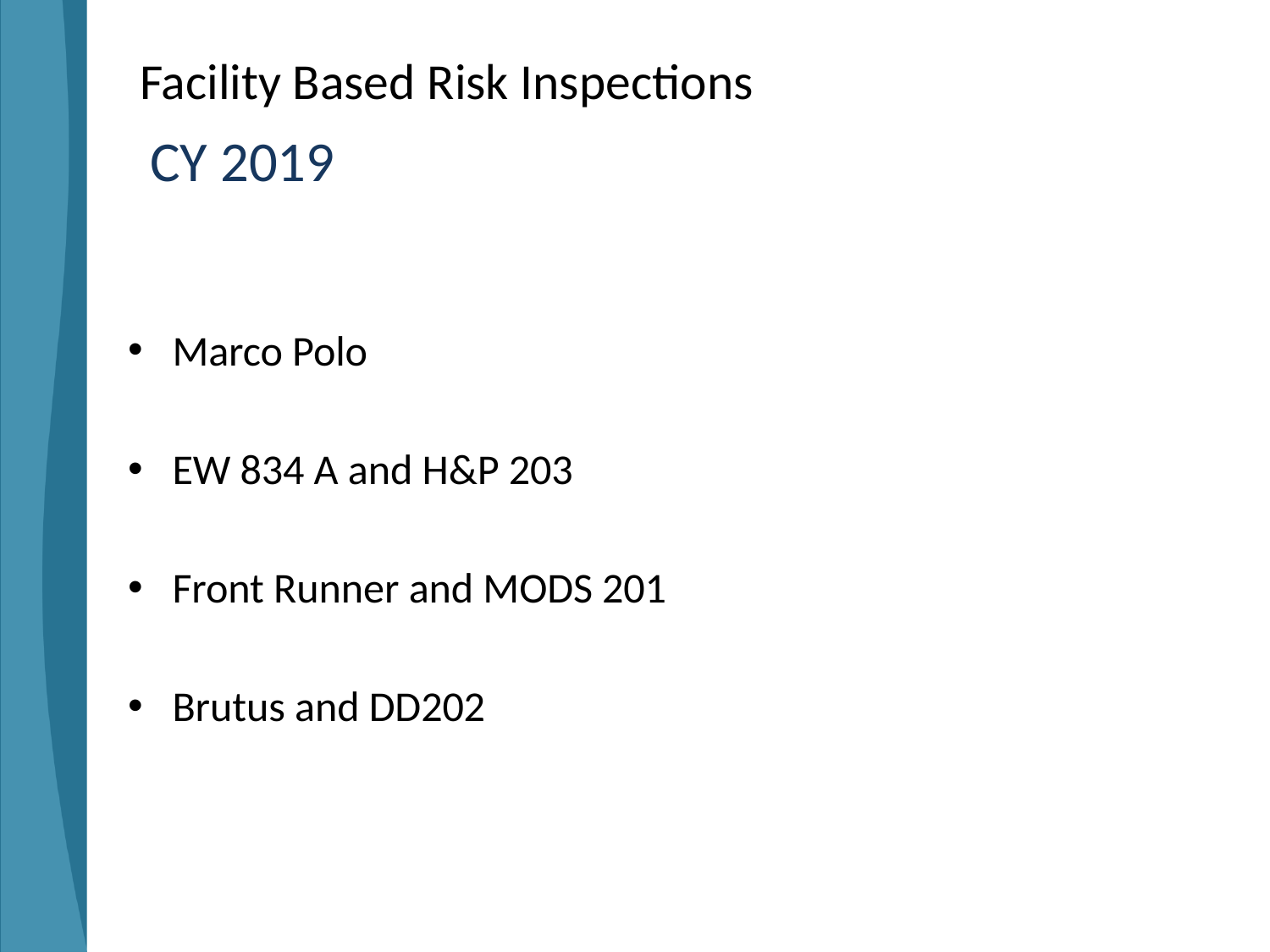

# Facility Based Risk Inspections
CY 2019
Marco Polo

EW 834 A and H&P 203

Front Runner and MODS 201

Brutus and DD202